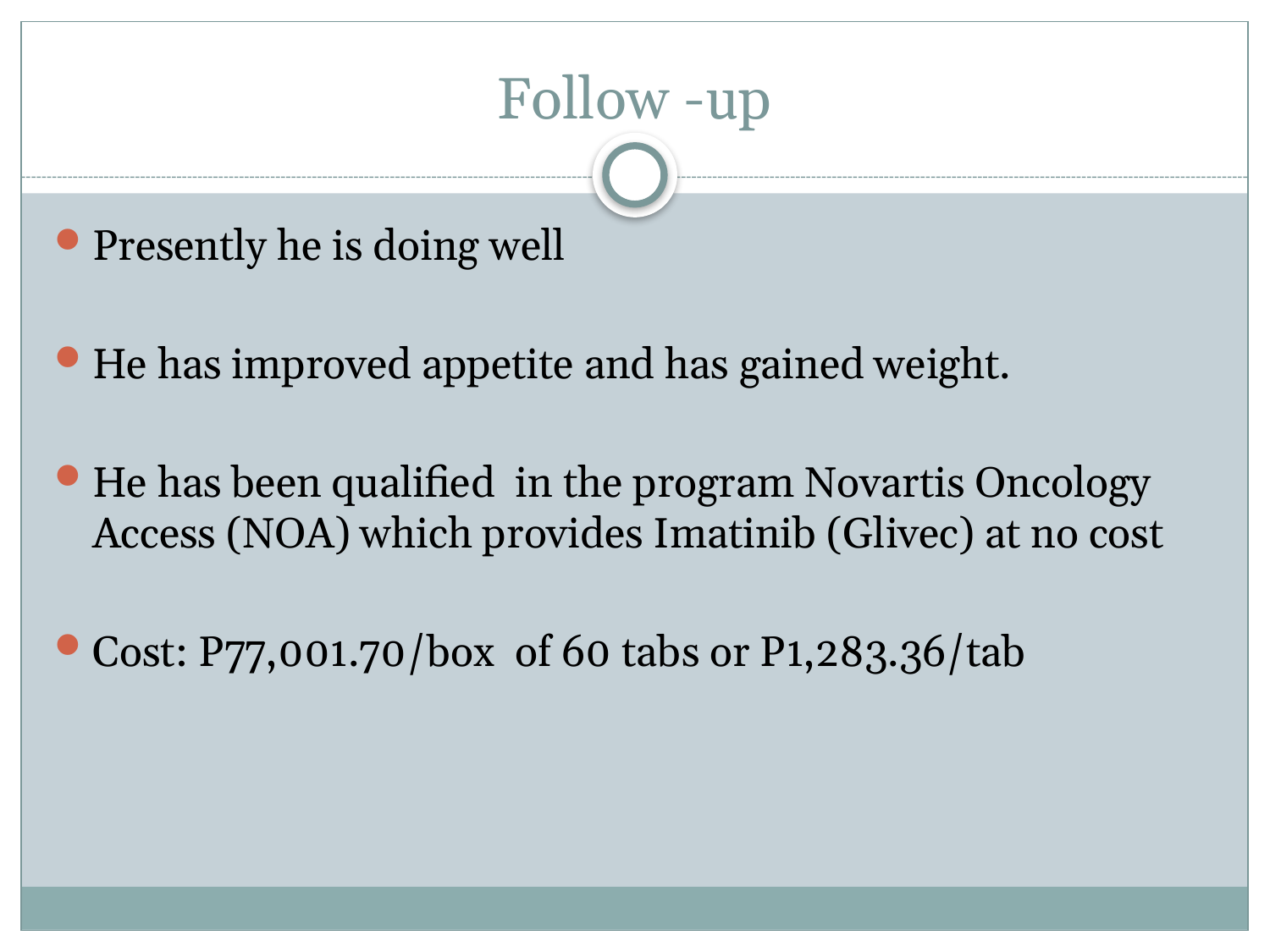

# Follow -up
Presently he is doing well

He has improved appetite and has gained weight.

He has been qualified  in the program Novartis Oncology Access (NOA) which provides Imatinib (Glivec) at no cost

Cost: P77,001.70/box  of 60 tabs or P1,283.36/tab